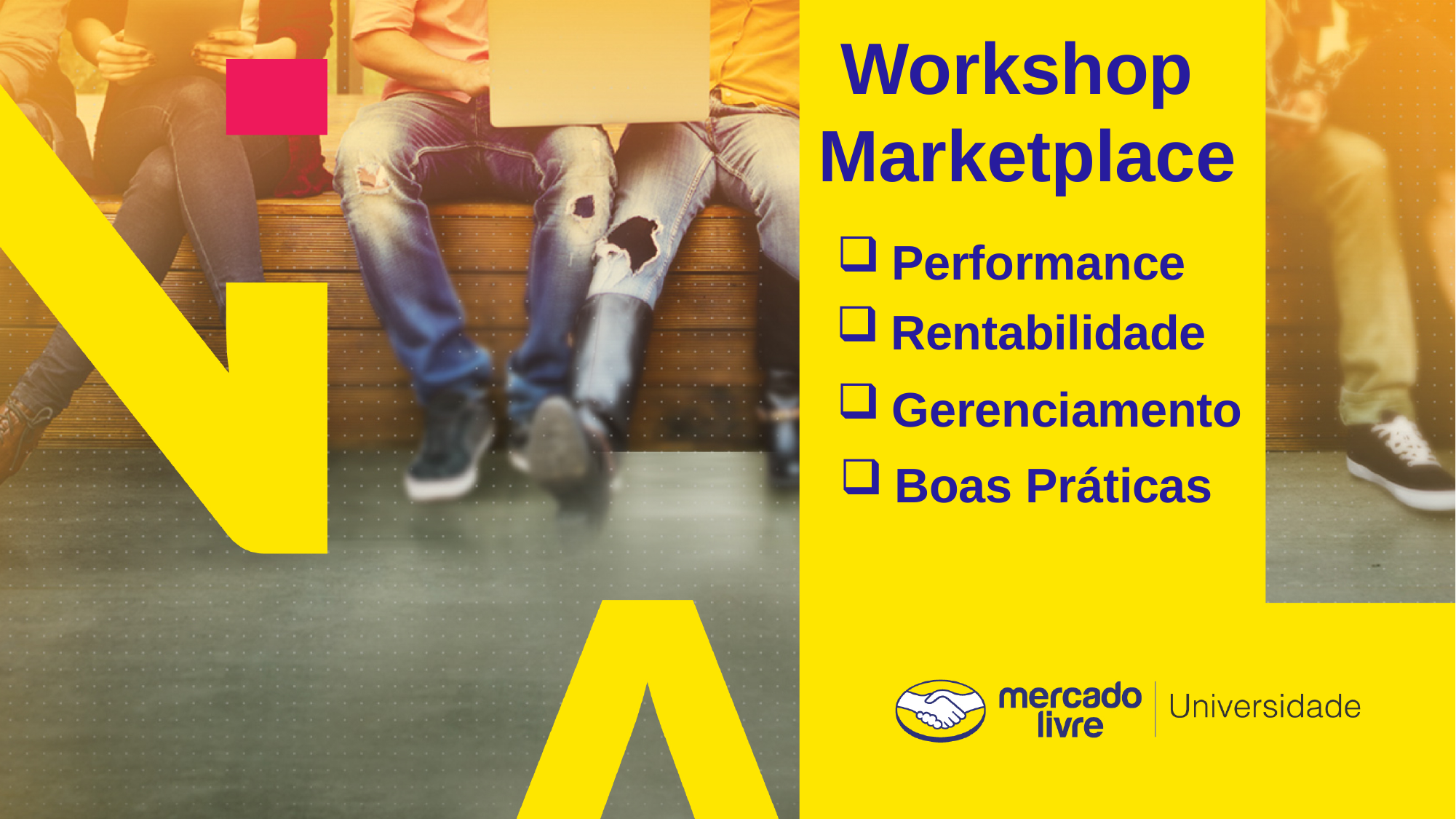

Workshop
Marketplace
Performance
Rentabilidade
Gerenciamento
Boas Práticas